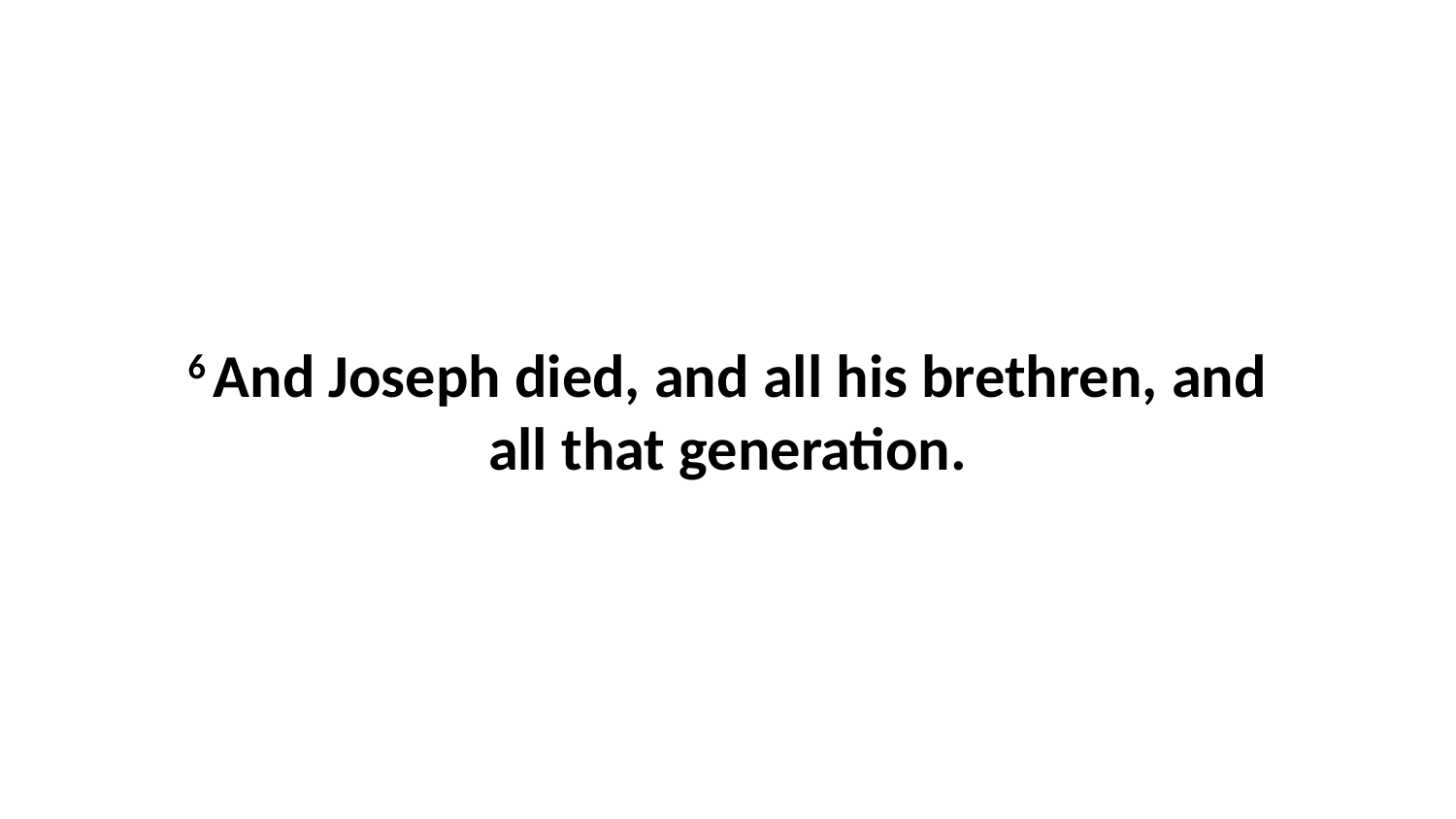

6 And Joseph died, and all his brethren, and all that generation.